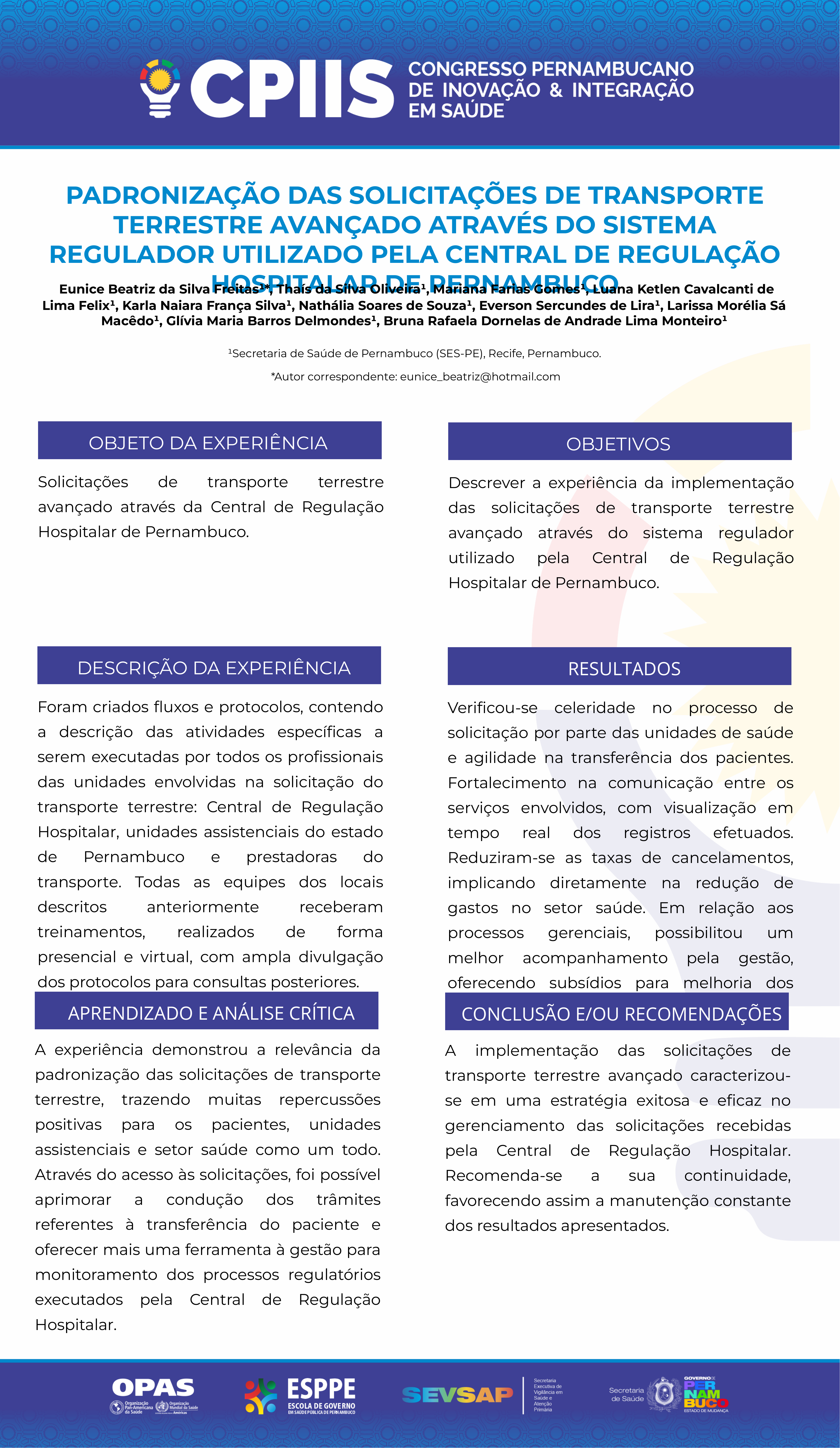

PADRONIZAÇÃO DAS SOLICITAÇÕES DE TRANSPORTE TERRESTRE AVANÇADO ATRAVÉS DO SISTEMA REGULADOR UTILIZADO PELA CENTRAL DE REGULAÇÃO HOSPITALAR DE PERNAMBUCO
 Eunice Beatriz da Silva Freitas¹*, Thaís da Silva Oliveira¹, Mariana Farias Gomes¹, Luana Ketlen Cavalcanti de Lima Felix¹, Karla Naiara França Silva¹, Nathália Soares de Souza¹, Everson Sercundes de Lira¹, Larissa Morélia Sá Macêdo¹, Glívia Maria Barros Delmondes¹, Bruna Rafaela Dornelas de Andrade Lima Monteiro¹
¹Secretaria de Saúde de Pernambuco (SES-PE), Recife, Pernambuco.
*Autor correspondente: eunice_beatriz@hotmail.com

OBJETO DA EXPERIÊNCIA
OBJETIVOS
Solicitações de transporte terrestre avançado através da Central de Regulação Hospitalar de Pernambuco.

Descrever a experiência da implementação das solicitações de transporte terrestre avançado através do sistema regulador utilizado pela Central de Regulação Hospitalar de Pernambuco.

DESCRIÇÃO DA EXPERIÊNCIA
RESULTADOS
Foram criados fluxos e protocolos, contendo a descrição das atividades específicas a serem executadas por todos os profissionais das unidades envolvidas na solicitação do transporte terrestre: Central de Regulação Hospitalar, unidades assistenciais do estado de Pernambuco e prestadoras do transporte. Todas as equipes dos locais descritos anteriormente receberam treinamentos, realizados de forma presencial e virtual, com ampla divulgação dos protocolos para consultas posteriores.

Verificou-se celeridade no processo de solicitação por parte das unidades de saúde e agilidade na transferência dos pacientes. Fortalecimento na comunicação entre os serviços envolvidos, com visualização em tempo real dos registros efetuados. Reduziram-se as taxas de cancelamentos, implicando diretamente na redução de gastos no setor saúde. Em relação aos processos gerenciais, possibilitou um melhor acompanhamento pela gestão, oferecendo subsídios para melhoria dos processos regulatórios.

APRENDIZADO E ANÁLISE CRÍTICA
CONCLUSÃO E/OU RECOMENDAÇÕES
A experiência demonstrou a relevância da padronização das solicitações de transporte terrestre, trazendo muitas repercussões positivas para os pacientes, unidades assistenciais e setor saúde como um todo. Através do acesso às solicitações, foi possível aprimorar a condução dos trâmites referentes à transferência do paciente e oferecer mais uma ferramenta à gestão para monitoramento dos processos regulatórios executados pela Central de Regulação Hospitalar.

A implementação das solicitações de transporte terrestre avançado caracterizou-se em uma estratégia exitosa e eficaz no gerenciamento das solicitações recebidas pela Central de Regulação Hospitalar. Recomenda-se a sua continuidade, favorecendo assim a manutenção constante dos resultados apresentados.